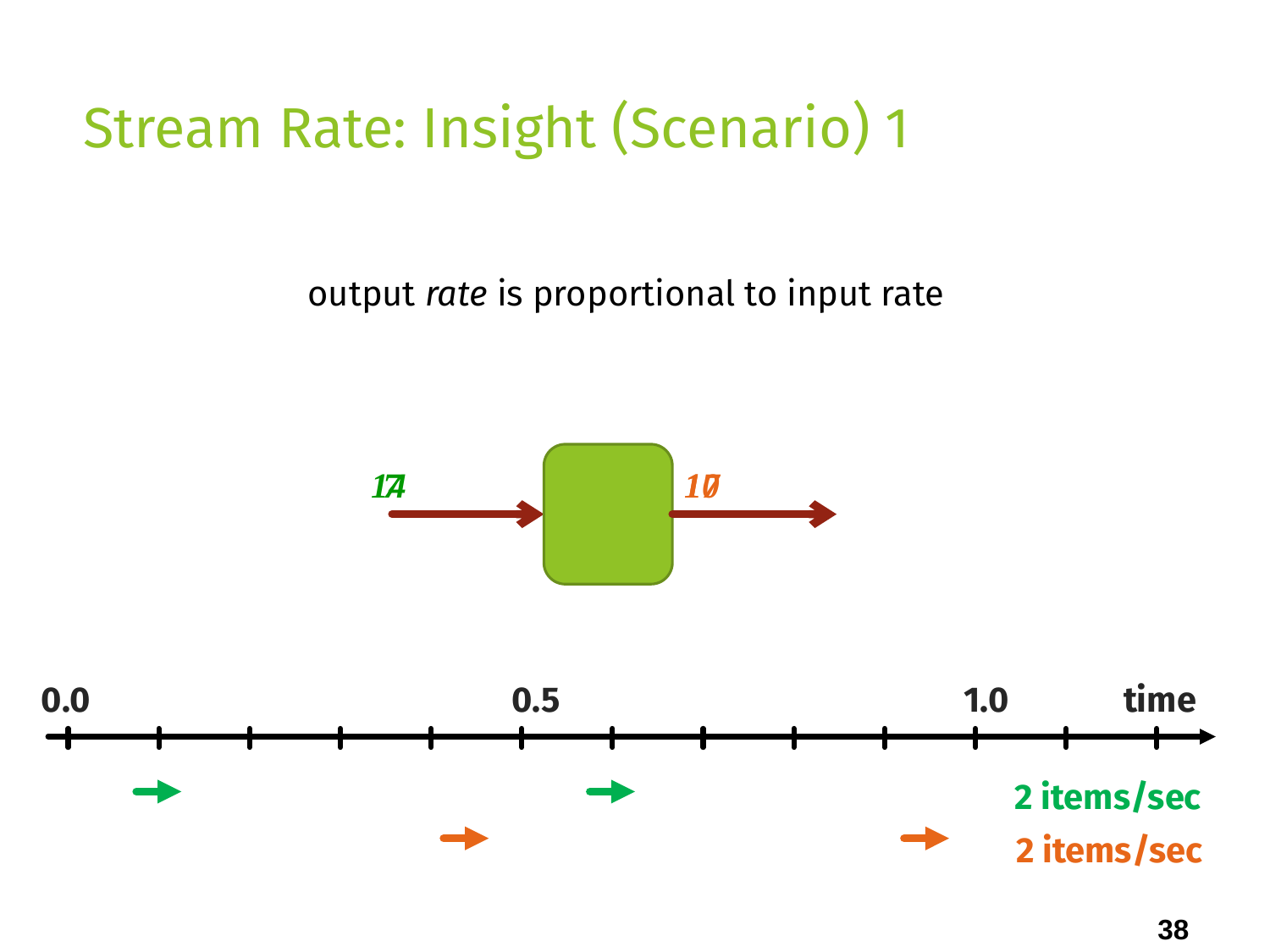

# Stream Rate: Insight (Scenario) 1
output rate is proportional to input rate

14
7
17
10
0.0
0.5
1.0
time
2 items/sec
2 items/sec